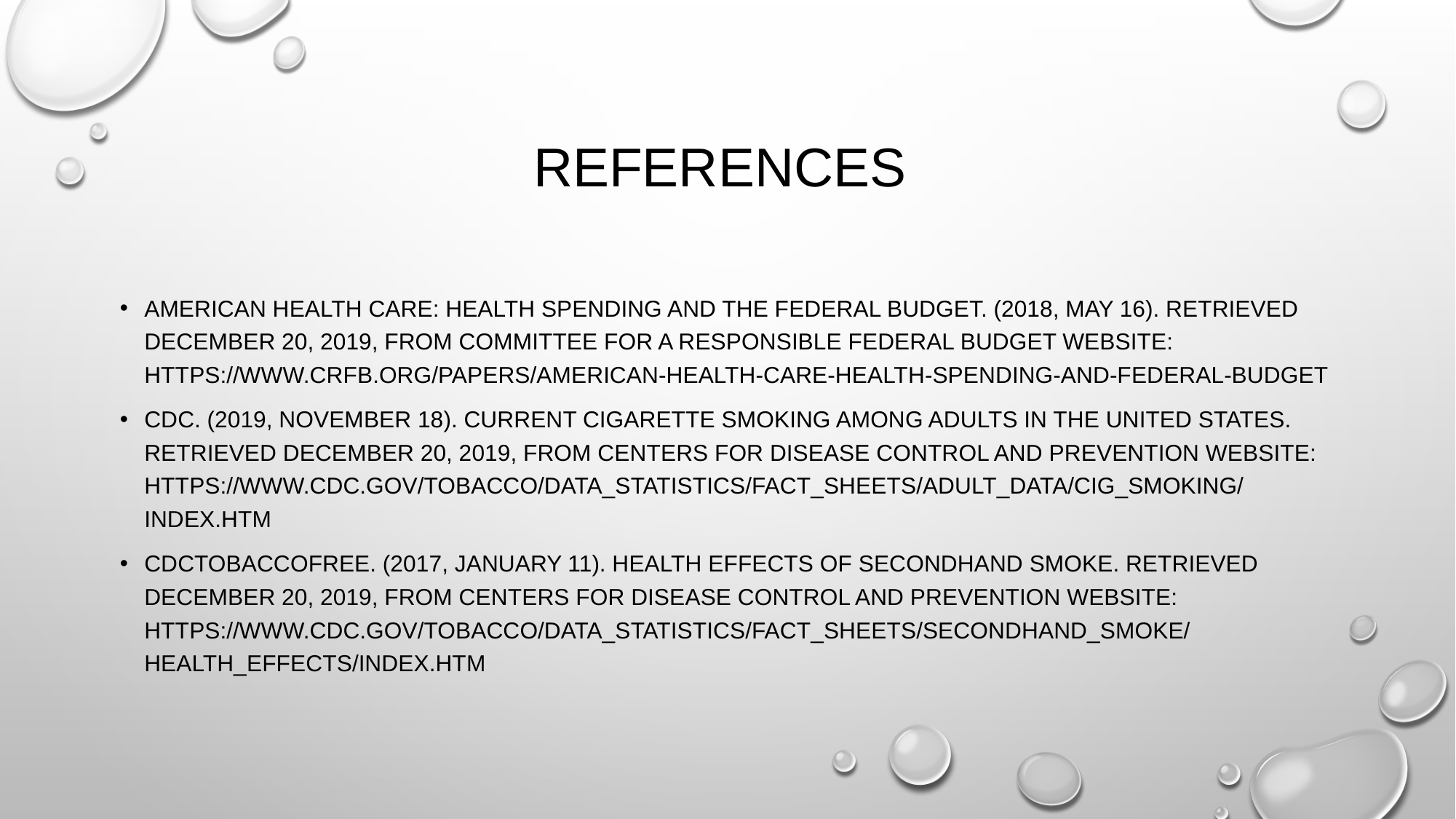

# References
American Health Care: Health Spending and the Federal Budget. (2018, May 16). Retrieved December 20, 2019, from Committee for a Responsible Federal Budget website: https://www.crfb.org/papers/american-health-care-health-spending-and-federal-budget
CDC. (2019, November 18). Current Cigarette Smoking Among Adults in the United States. Retrieved December 20, 2019, from Centers for Disease Control and Prevention website: https://www.cdc.gov/tobacco/data_statistics/fact_sheets/adult_data/cig_smoking/index.htm
CDCTobaccoFree. (2017, January 11). Health Effects of Secondhand Smoke. Retrieved December 20, 2019, from Centers for Disease Control and Prevention website: https://www.cdc.gov/tobacco/data_statistics/fact_sheets/secondhand_smoke/health_effects/index.htm